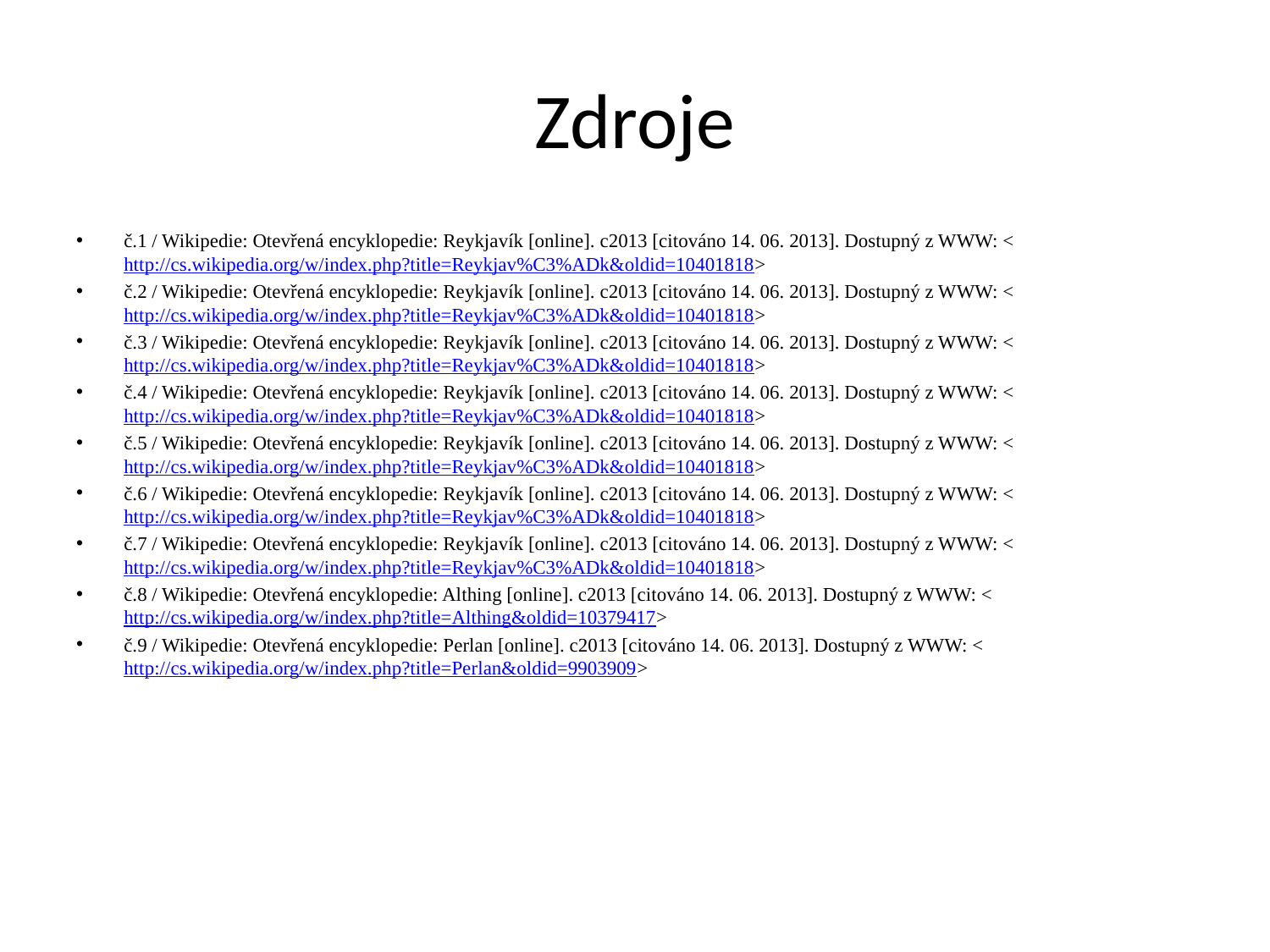

# Zdroje
č.1 / Wikipedie: Otevřená encyklopedie: Reykjavík [online]. c2013 [citováno 14. 06. 2013]. Dostupný z WWW: <http://cs.wikipedia.org/w/index.php?title=Reykjav%C3%ADk&oldid=10401818>
č.2 / Wikipedie: Otevřená encyklopedie: Reykjavík [online]. c2013 [citováno 14. 06. 2013]. Dostupný z WWW: <http://cs.wikipedia.org/w/index.php?title=Reykjav%C3%ADk&oldid=10401818>
č.3 / Wikipedie: Otevřená encyklopedie: Reykjavík [online]. c2013 [citováno 14. 06. 2013]. Dostupný z WWW: <http://cs.wikipedia.org/w/index.php?title=Reykjav%C3%ADk&oldid=10401818>
č.4 / Wikipedie: Otevřená encyklopedie: Reykjavík [online]. c2013 [citováno 14. 06. 2013]. Dostupný z WWW: <http://cs.wikipedia.org/w/index.php?title=Reykjav%C3%ADk&oldid=10401818>
č.5 / Wikipedie: Otevřená encyklopedie: Reykjavík [online]. c2013 [citováno 14. 06. 2013]. Dostupný z WWW: <http://cs.wikipedia.org/w/index.php?title=Reykjav%C3%ADk&oldid=10401818>
č.6 / Wikipedie: Otevřená encyklopedie: Reykjavík [online]. c2013 [citováno 14. 06. 2013]. Dostupný z WWW: <http://cs.wikipedia.org/w/index.php?title=Reykjav%C3%ADk&oldid=10401818>
č.7 / Wikipedie: Otevřená encyklopedie: Reykjavík [online]. c2013 [citováno 14. 06. 2013]. Dostupný z WWW: <http://cs.wikipedia.org/w/index.php?title=Reykjav%C3%ADk&oldid=10401818>
č.8 / Wikipedie: Otevřená encyklopedie: Althing [online]. c2013 [citováno 14. 06. 2013]. Dostupný z WWW: <http://cs.wikipedia.org/w/index.php?title=Althing&oldid=10379417>
č.9 / Wikipedie: Otevřená encyklopedie: Perlan [online]. c2013 [citováno 14. 06. 2013]. Dostupný z WWW: <http://cs.wikipedia.org/w/index.php?title=Perlan&oldid=9903909>